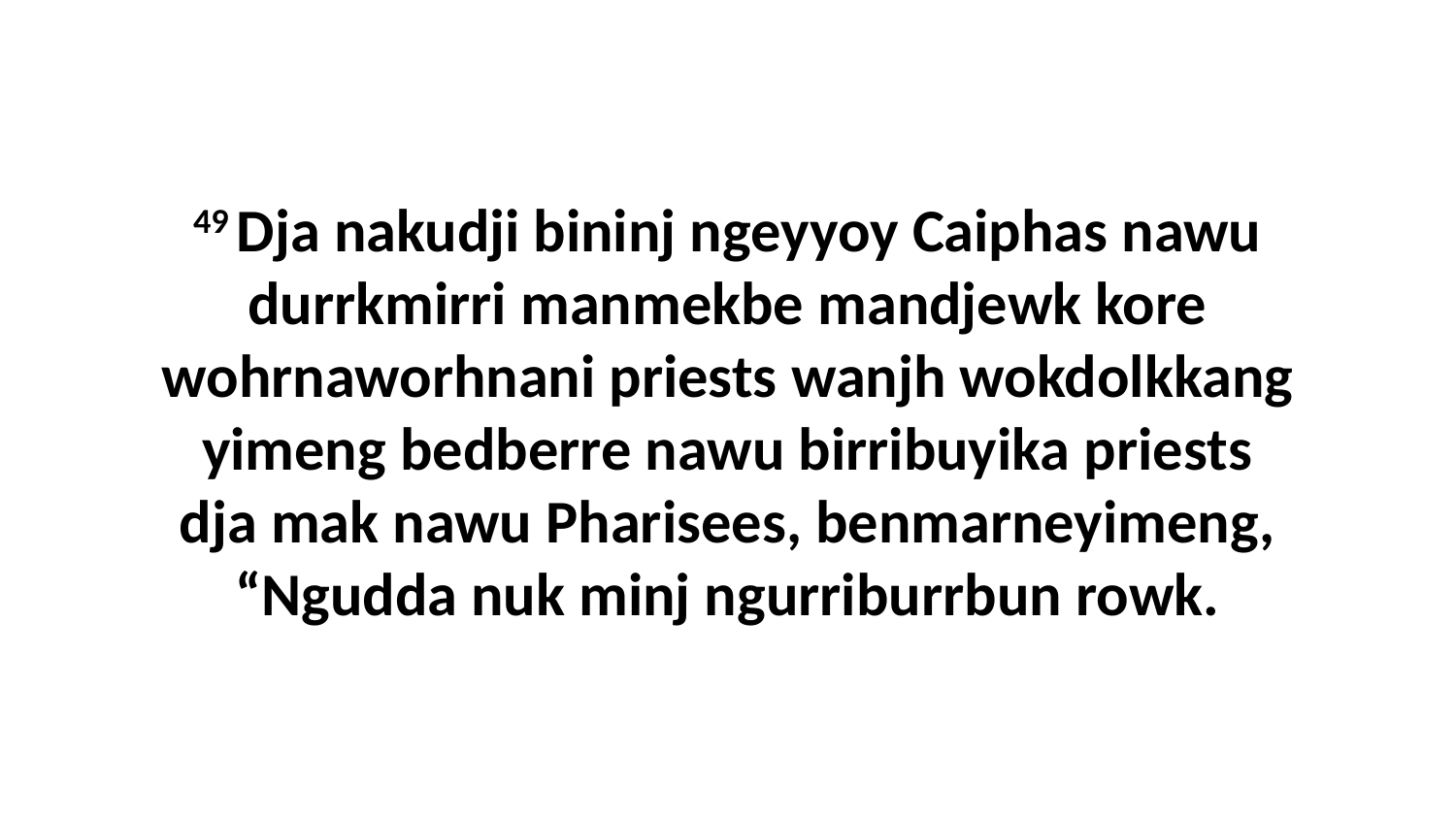

49 Dja nakudji bininj ngeyyoy Caiphas nawu durrkmirri manmekbe mandjewk kore wohrnaworhnani priests wanjh wokdolkkang yimeng bedberre nawu birribuyika priests dja mak nawu Pharisees, benmarneyimeng, “Ngudda nuk minj ngurriburrbun rowk.